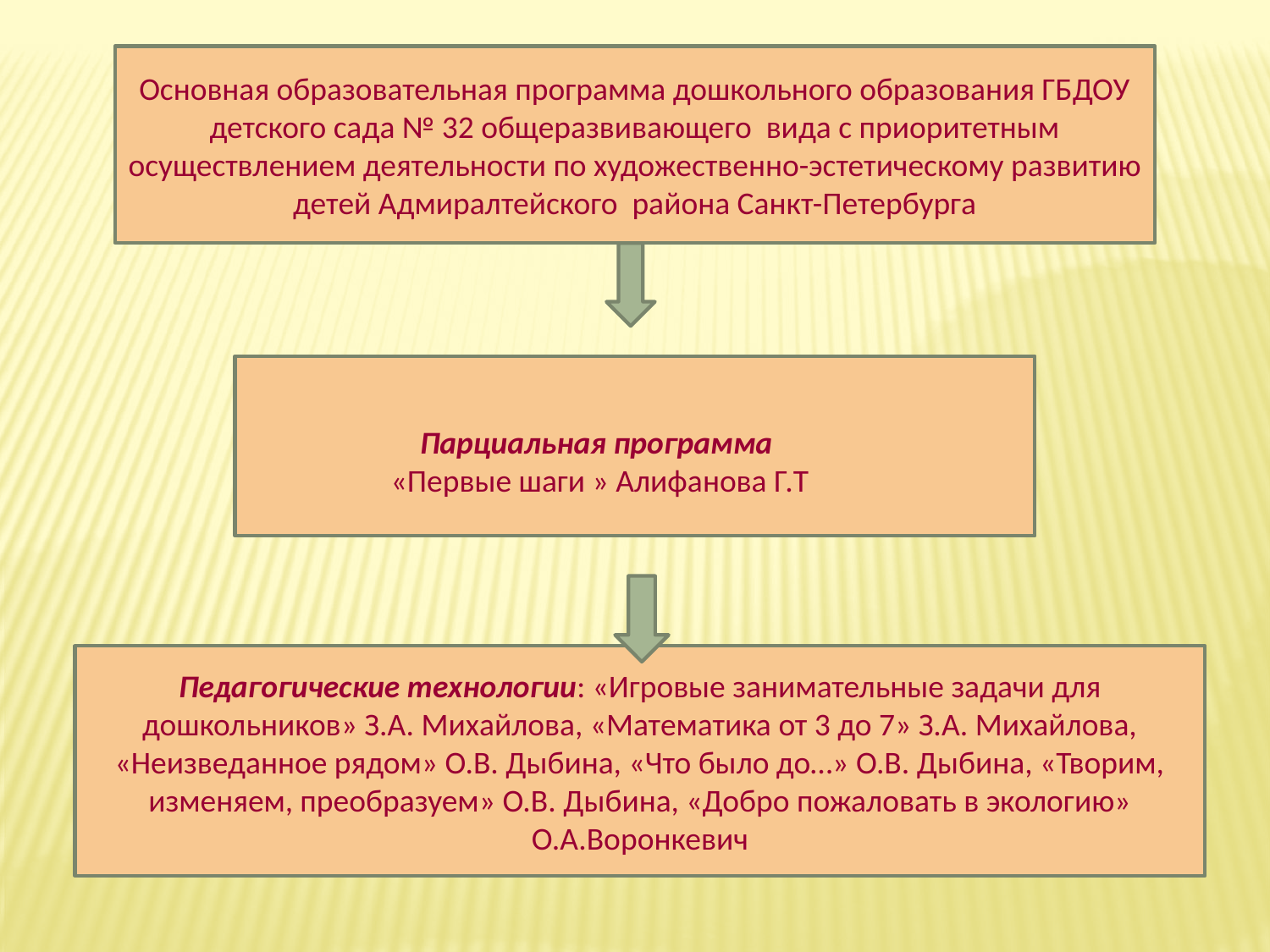

Основная образовательная программа дошкольного образования ГБДОУ детского сада № 32 общеразвивающего  вида с приоритетным осуществлением деятельности по художественно-эстетическому развитию детей Адмиралтейского  района Санкт-Петербурга

Парциальная программа
«Первые шаги » Алифанова Г.Т

Педагогические технологии: «Игровые занимательные задачи для дошкольников» З.А. Михайлова, «Математика от 3 до 7» З.А. Михайлова, «Неизведанное рядом» О.В. Дыбина, «Что было до…» О.В. Дыбина, «Творим, изменяем, преобразуем» О.В. Дыбина, «Добро пожаловать в экологию» О.А.Воронкевич